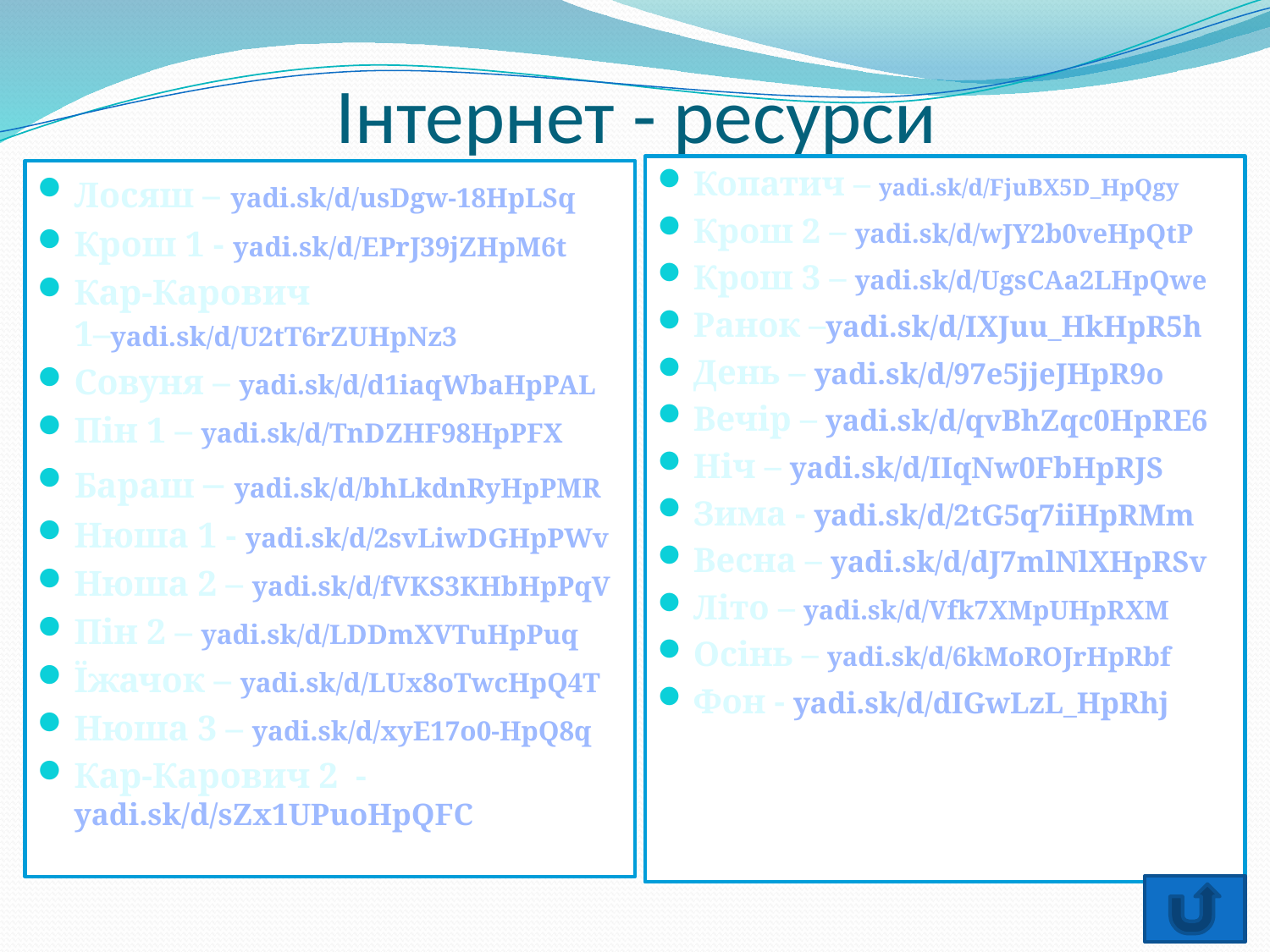

# Інтернет - ресурси
Копатич – yadi.sk/d/FjuBX5D_HpQgy
Крош 2 – yadi.sk/d/wJY2b0veHpQtP
Крош 3 – yadi.sk/d/UgsCAa2LHpQwe
Ранок –yadi.sk/d/IXJuu_HkHpR5h
День – yadi.sk/d/97e5jjeJHpR9o
Вечір – yadi.sk/d/qvBhZqc0HpRE6
Ніч – yadi.sk/d/IIqNw0FbHpRJS
Зима - yadi.sk/d/2tG5q7iiHpRMm
Весна – yadi.sk/d/dJ7mlNlXHpRSv
Літо – yadi.sk/d/Vfk7XMpUHpRXM
Осінь – yadi.sk/d/6kMoROJrHpRbf
Фон - yadi.sk/d/dIGwLzL_HpRhj

Лосяш – yadi.sk/d/usDgw-18HpLSq
Крош 1 - yadi.sk/d/EPrJ39jZHpM6t
Кар-Карович 1–yadi.sk/d/U2tT6rZUHpNz3
Совуня – yadi.sk/d/d1iaqWbaHpPAL
Пін 1 – yadi.sk/d/TnDZHF98HpPFX
Бараш – yadi.sk/d/bhLkdnRyHpPMR
Нюша 1 - yadi.sk/d/2svLiwDGHpPWv
Нюша 2 – yadi.sk/d/fVKS3KHbHpPqV
Пін 2 – yadi.sk/d/LDDmXVTuHpPuq
Їжачок – yadi.sk/d/LUx8oTwcHpQ4T
Нюша 3 – yadi.sk/d/xyE17o0-HpQ8q
Кар-Карович 2  - yadi.sk/d/sZx1UPuoHpQFC